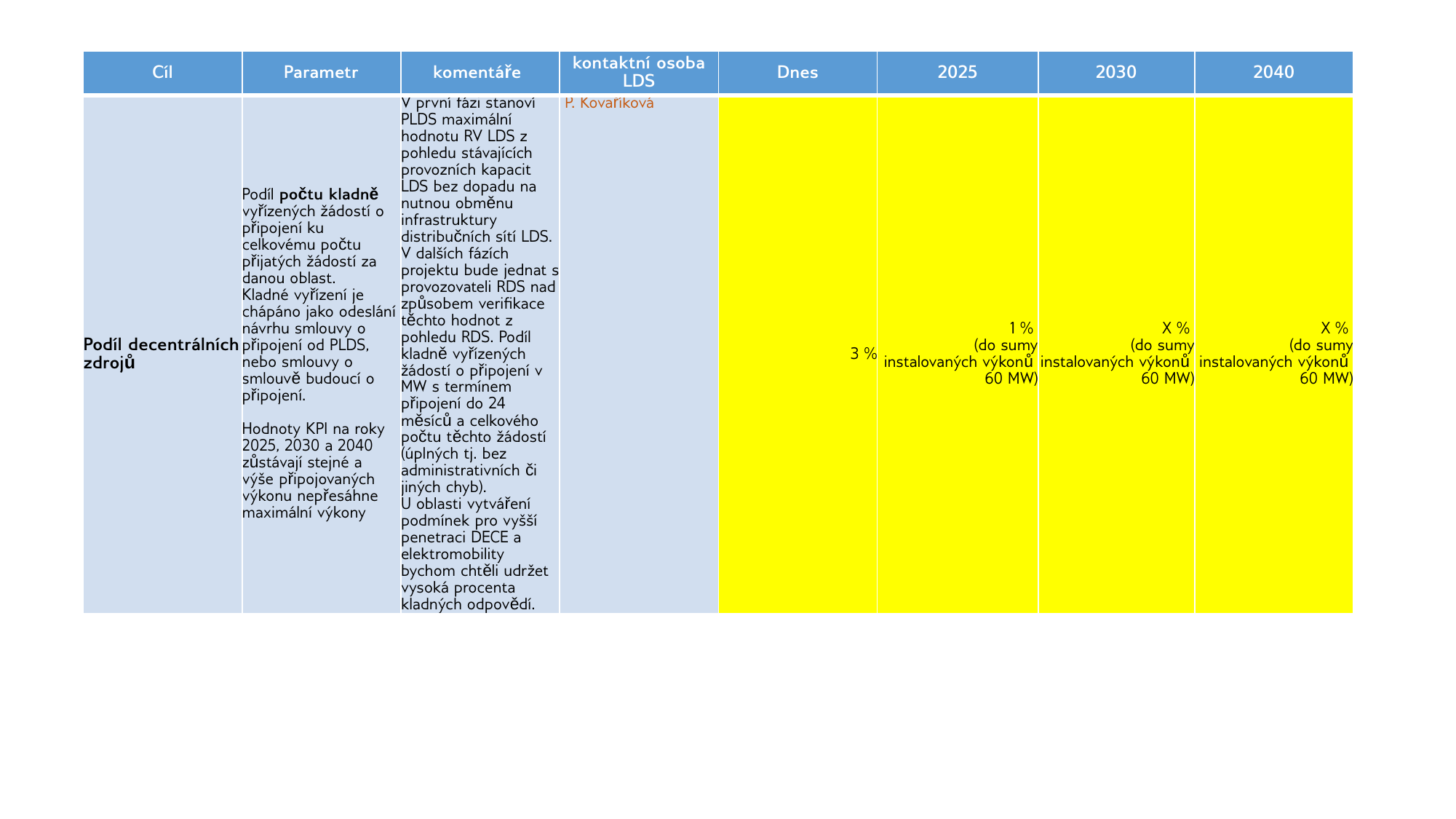

| Cíl | Parametr | komentáře | kontaktní osoba LDS | Dnes | 2025 | 2030 | 2040 |
| --- | --- | --- | --- | --- | --- | --- | --- |
| Podíl decentrálních zdrojů | Podíl počtu kladně vyřízených žádostí o připojení ku celkovému počtu přijatých žádostí za danou oblast. Kladné vyřízení je chápáno jako odeslání návrhu smlouvy o připojení od PLDS, nebo smlouvy o smlouvě budoucí o připojení. Hodnoty KPI na roky 2025, 2030 a 2040 zůstávají stejné a výše připojovaných výkonu nepřesáhne maximální výkony | V první fázi stanoví PLDS maximální hodnotu RV LDS z pohledu stávajících provozních kapacit LDS bez dopadu na nutnou obměnu infrastruktury distribučních sítí LDS. V dalších fázích projektu bude jednat s provozovateli RDS nad způsobem verifikace těchto hodnot z pohledu RDS. Podíl kladně vyřízených žádostí o připojení v MW s termínem připojení do 24 měsíců a celkového počtu těchto žádostí (úplných tj. bez administrativních či jiných chyb). U oblasti vytváření podmínek pro vyšší penetraci DECE a elektromobility bychom chtěli udržet vysoká procenta kladných odpovědí. | P. Kovaříková | 3 % | 1 % (do sumy instalovaných výkonů 60 MW) | X % (do sumy instalovaných výkonů 60 MW) | X % (do sumy instalovaných výkonů 60 MW) |